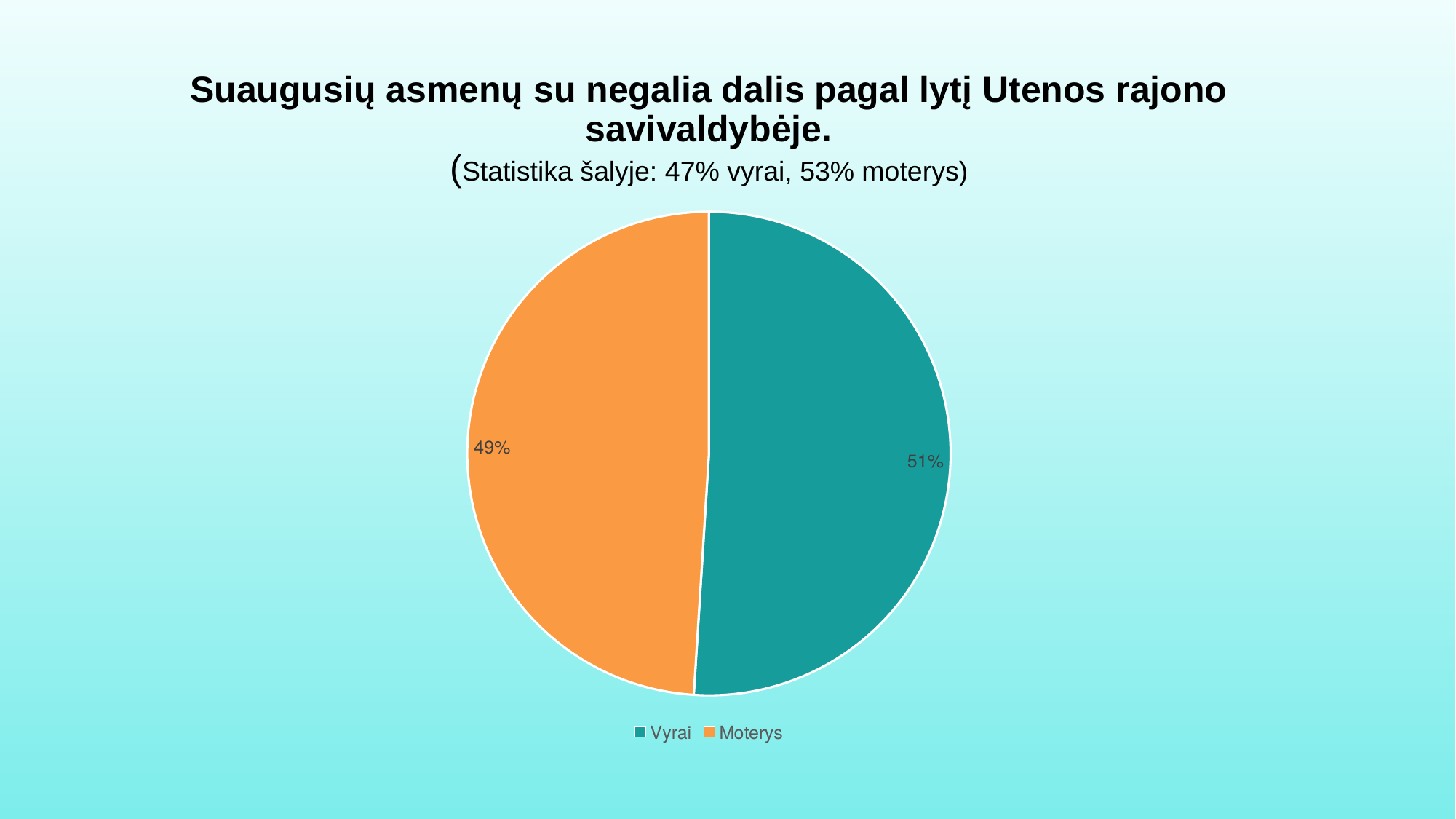

# Suaugusių asmenų su negalia dalis pagal lytį Utenos rajono savivaldybėje. (Statistika šalyje: 47% vyrai, 53% moterys)

### Chart

| Category | Stulpelis1 |
|---|---|
| Vyrai | 0.51 |
| Moterys | 0.49 |